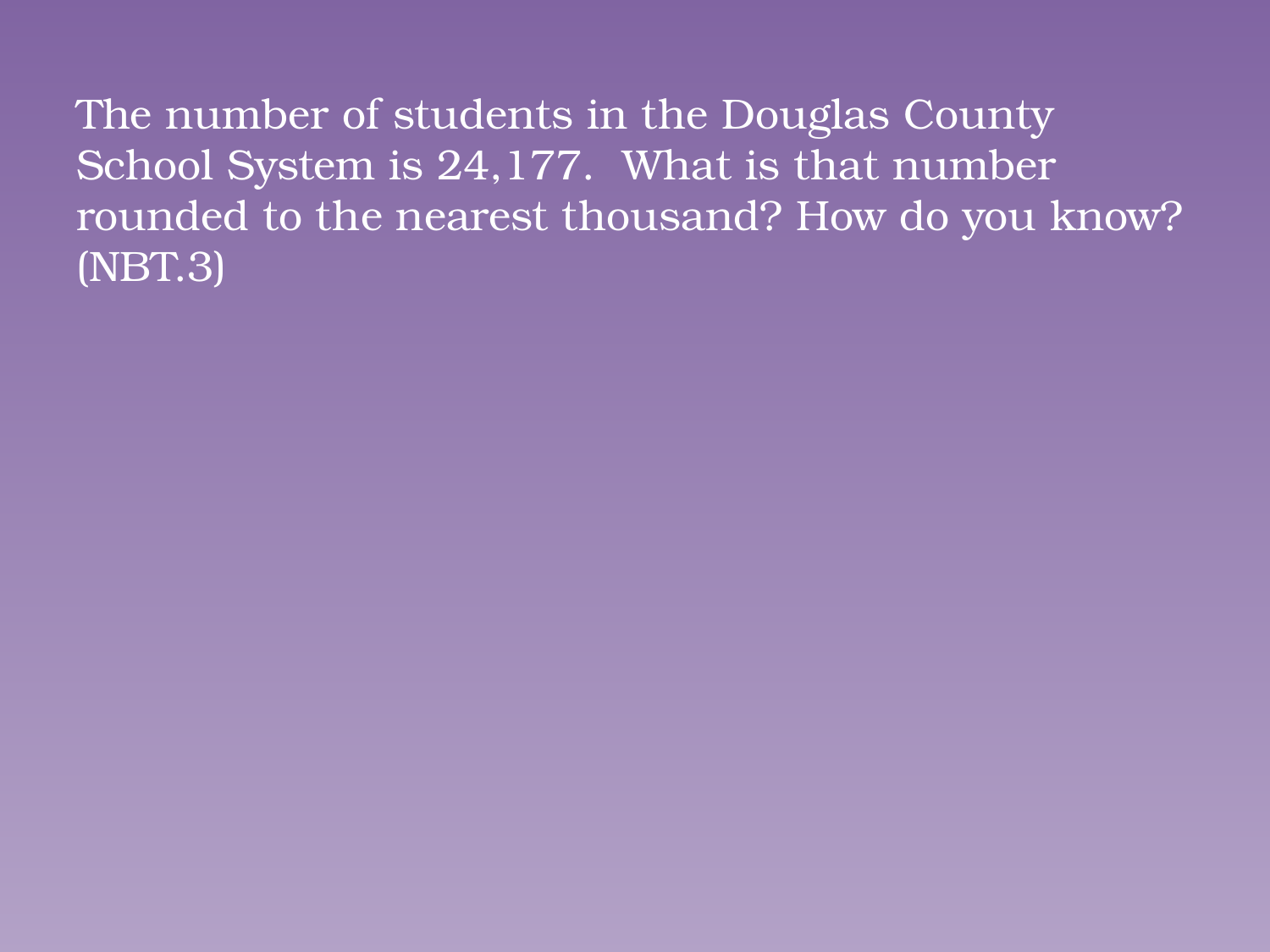

# The number of students in the Douglas County School System is 24,177.  What is that number rounded to the nearest thousand? How do you know? (NBT.3)